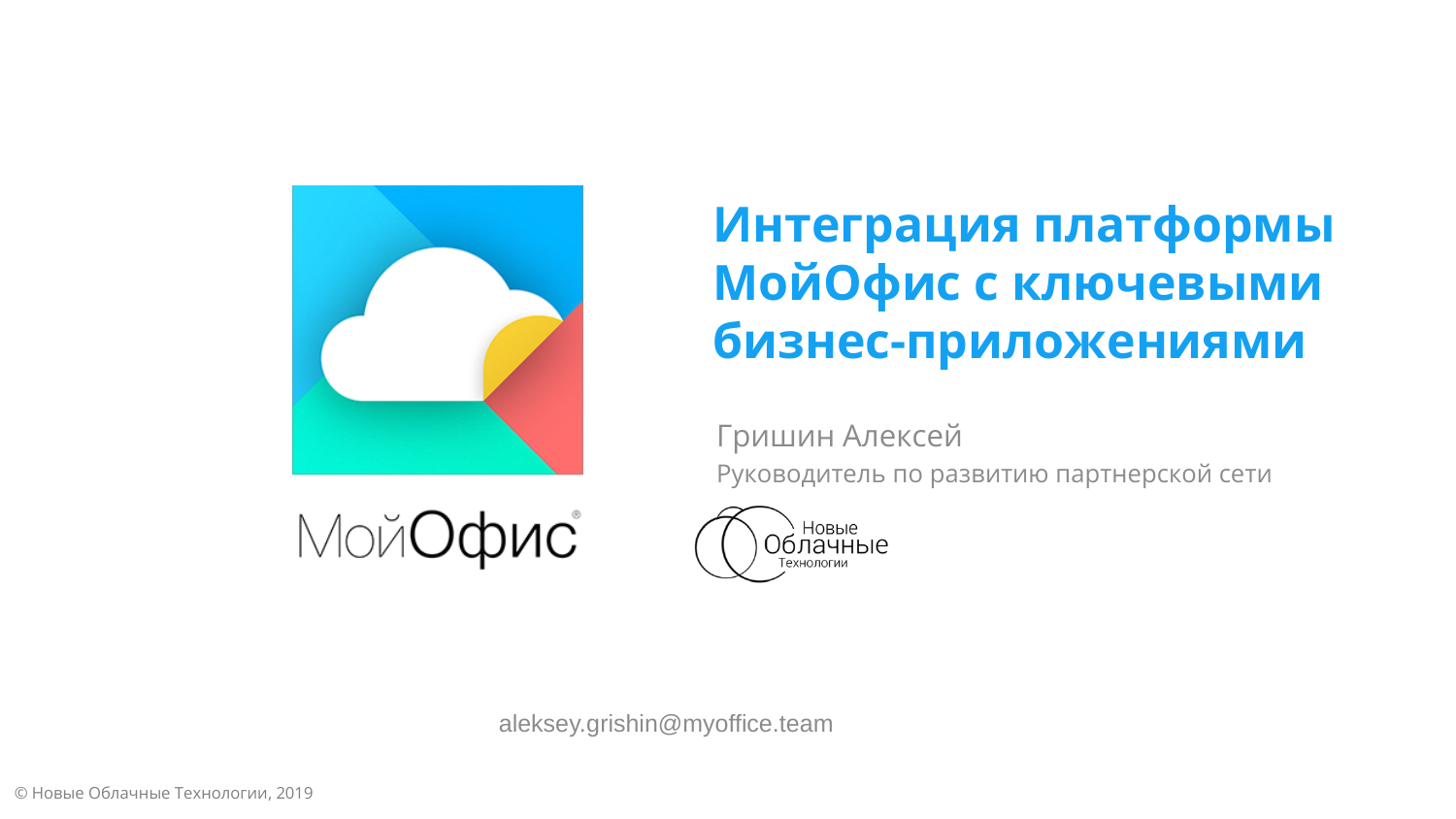

# Интеграция платформы МойОфис с ключевыми бизнес-приложениями
Гришин Алексей
Руководитель по развитию партнерской сети

aleksey.grishin@myoffice.team